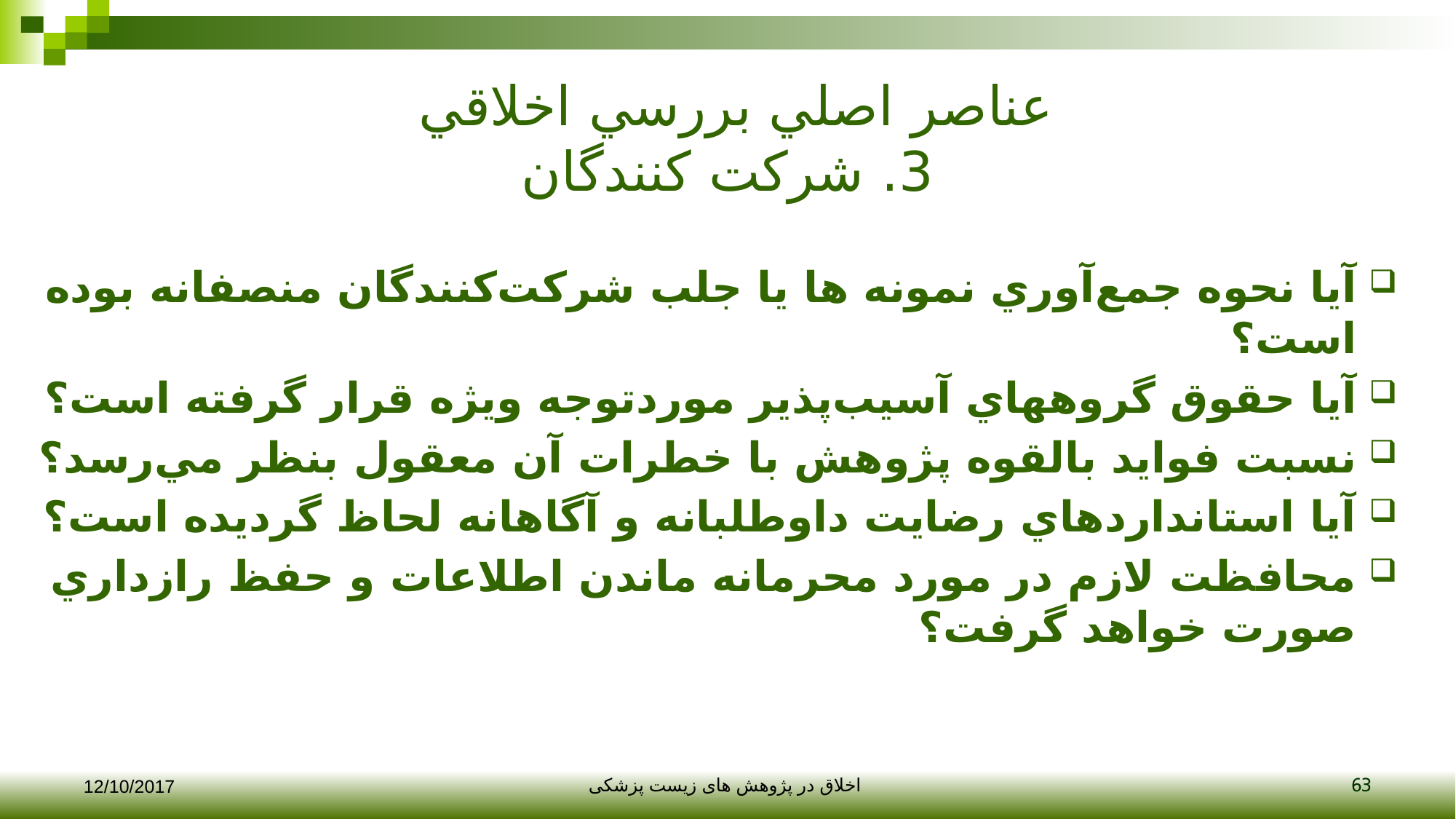

# عناصر اصلي بررسي اخلاقي 3. شرکت کنندگان
آيا نحوه جمع‌آوري نمونه ها يا جلب شركت‌كنندگان منصفانه بوده است؟
آيا حقوق گروههاي آسيب‌پذير موردتوجه ويژه قرار گرفته است؟
نسبت فوايد بالقوه پژوهش با خطرات آن معقول بنظر مي‌رسد؟
آيا استانداردهاي رضايت داوطلبانه و آگاهانه لحاظ گرديده است؟
محافظت لازم در مورد محرمانه ماندن اطلاعات و حفظ رازداري صورت خواهد گرفت؟
63
12/10/2017
اخلاق در پژوهش های زیست پزشکی